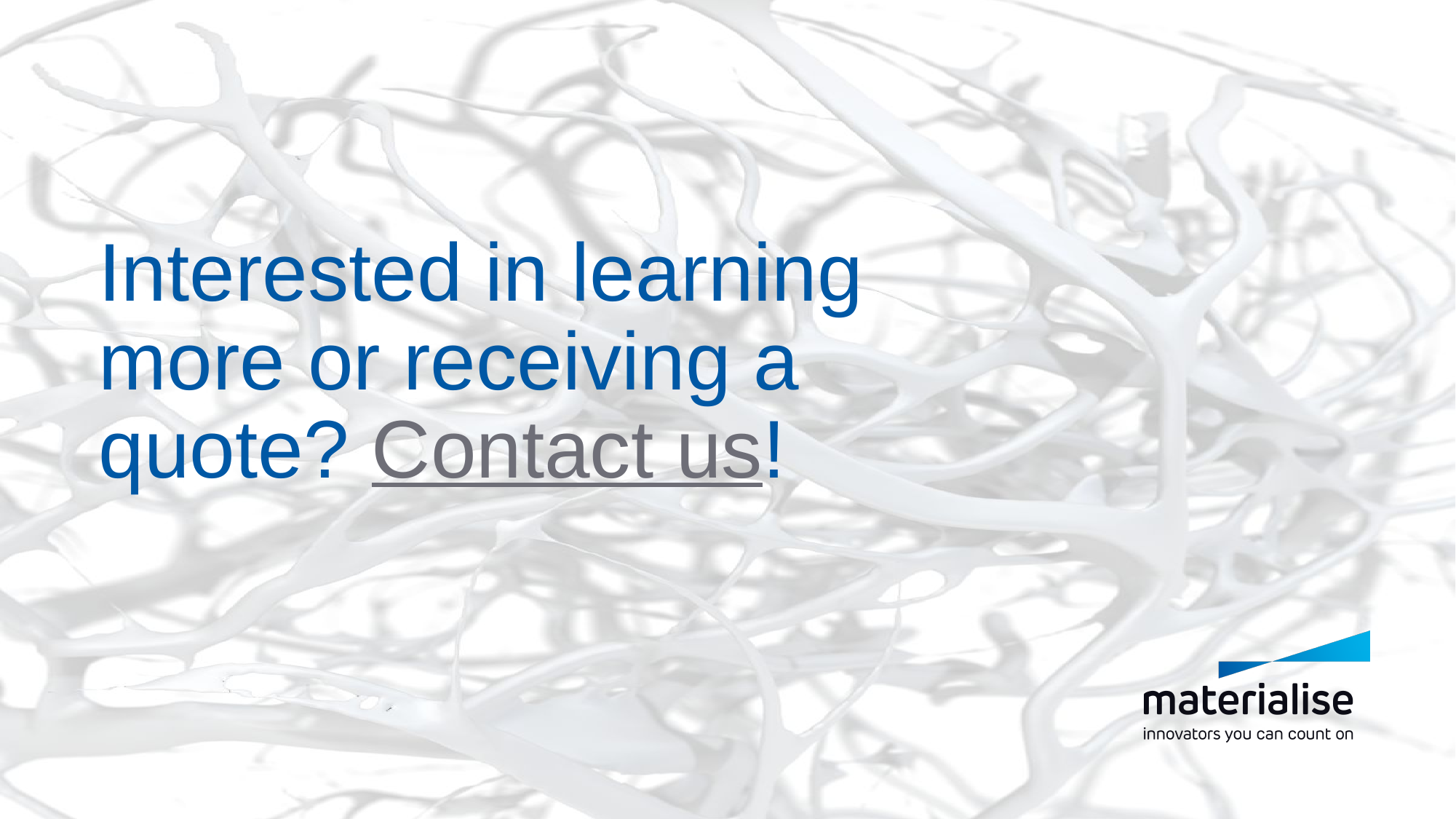

# Interested in learning more or receiving a quote? Contact us!